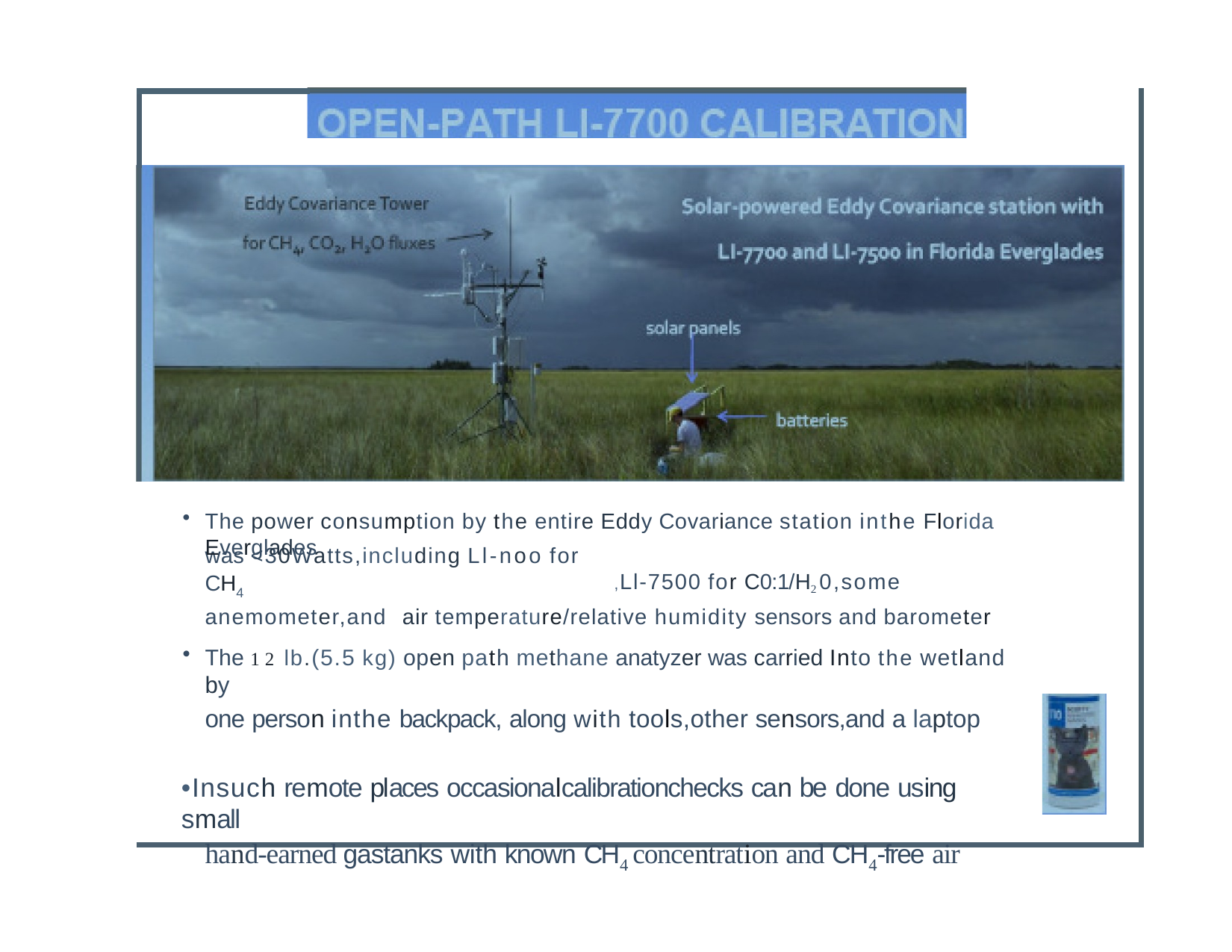

The power consumption by the entire Eddy Covariance station inthe Florida Everglades
,Ll-7500 for C0:1/H2 0,some anemometer,and  air temperature/relative humidity sensors and barometer
was <30Watts,including Ll-noo for CH4
The 12 lb.(5.5 kg) open path methane anatyzer was carried Into the wetland by
one person inthe backpack, along with tools,other sensors,and a laptop

•Insuch remote places occasionalcalibrationchecks can be done using small
hand-earned gastanks with known CH4 concentration and CH4-free air